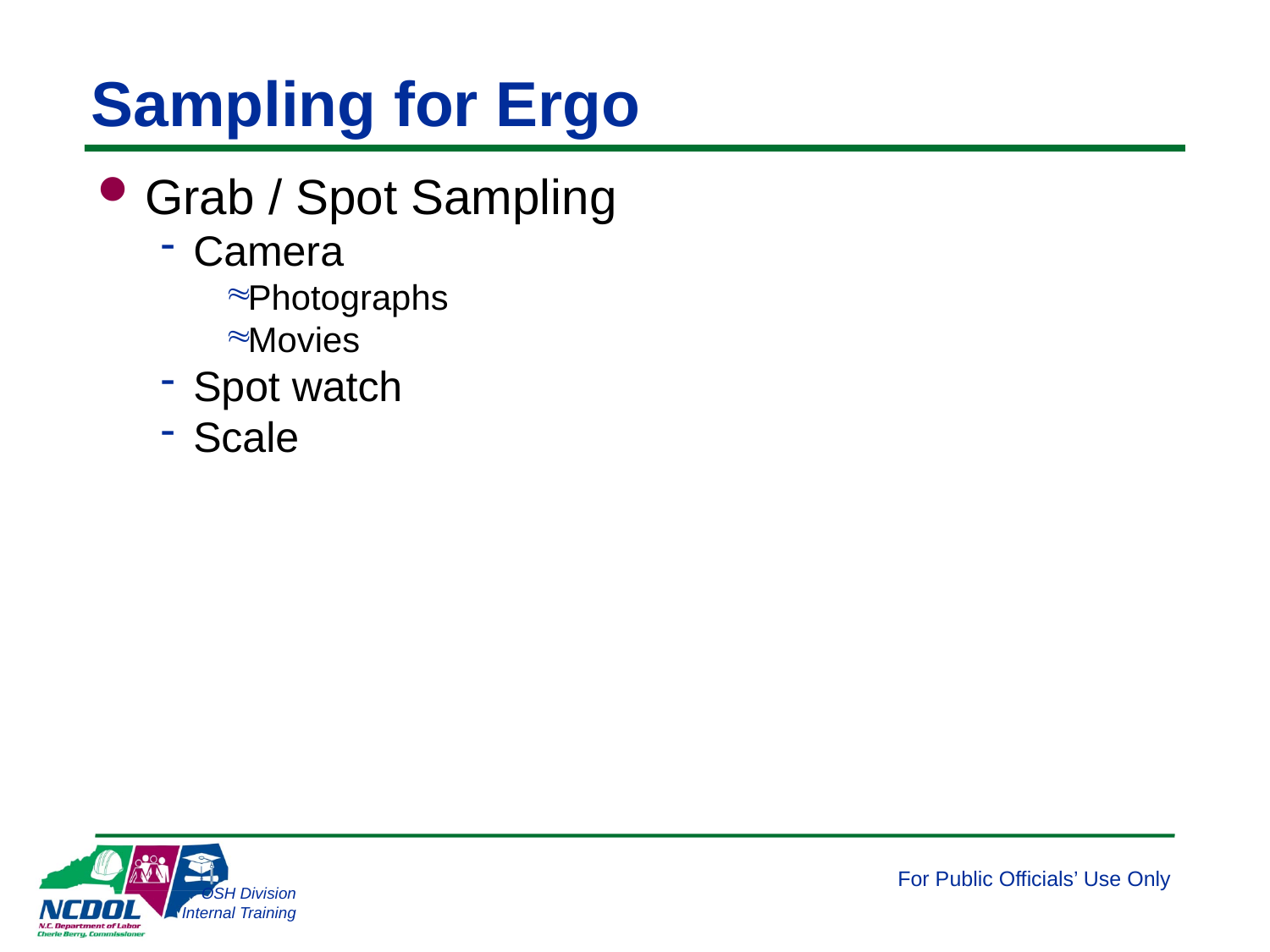

# Sampling for Ergo

Grab / Spot Sampling
Camera
Photographs
Movies
Spot watch
Scale